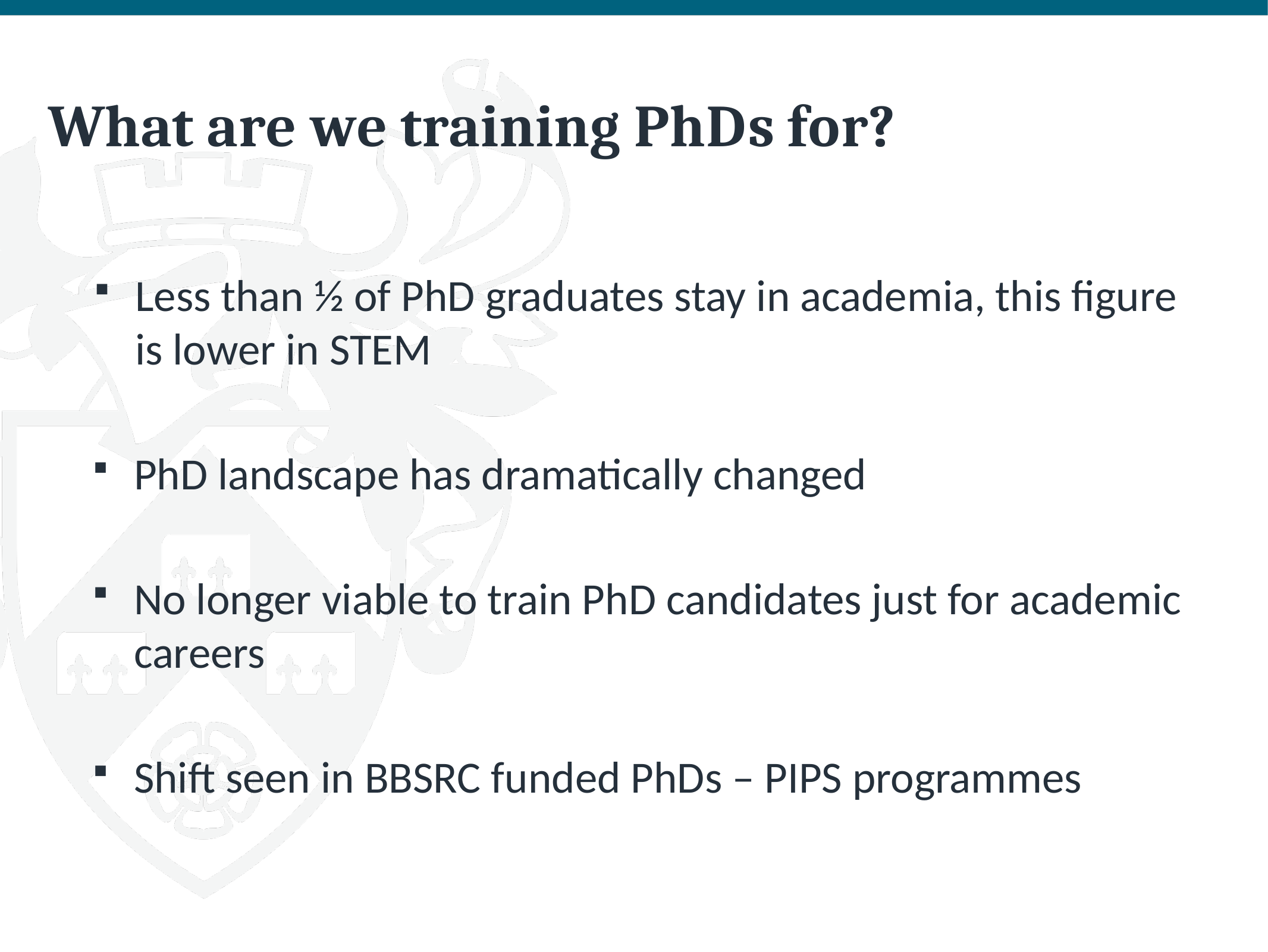

# What are we training PhDs for?
Less than ½ of PhD graduates stay in academia, this figure is lower in STEM

PhD landscape has dramatically changed

No longer viable to train PhD candidates just for academic careers

Shift seen in BBSRC funded PhDs – PIPS programmes